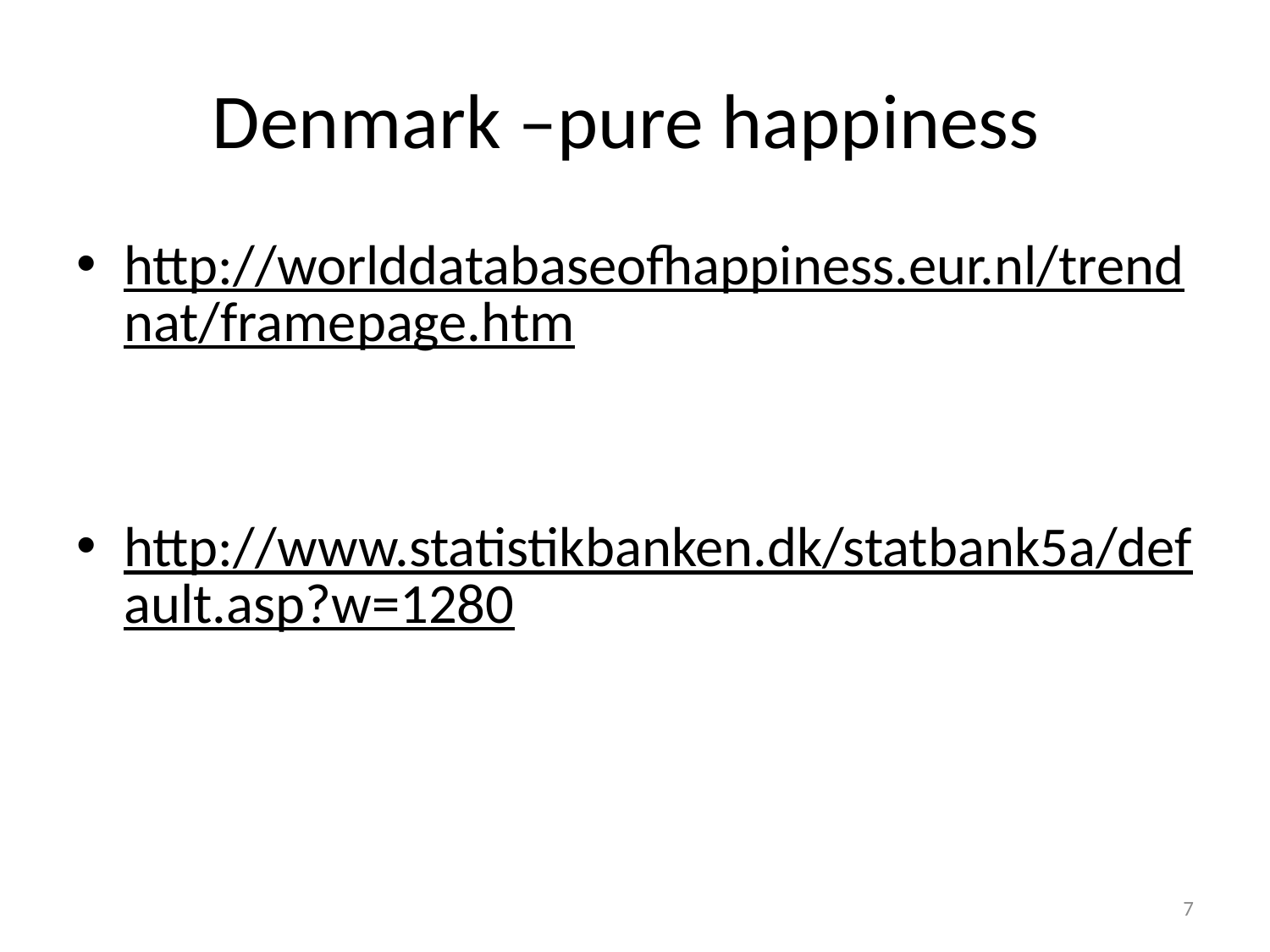

# Denmark –pure happiness
http://worlddatabaseofhappiness.eur.nl/trendnat/framepage.htm

http://www.statistikbanken.dk/statbank5a/default.asp?w=1280

7